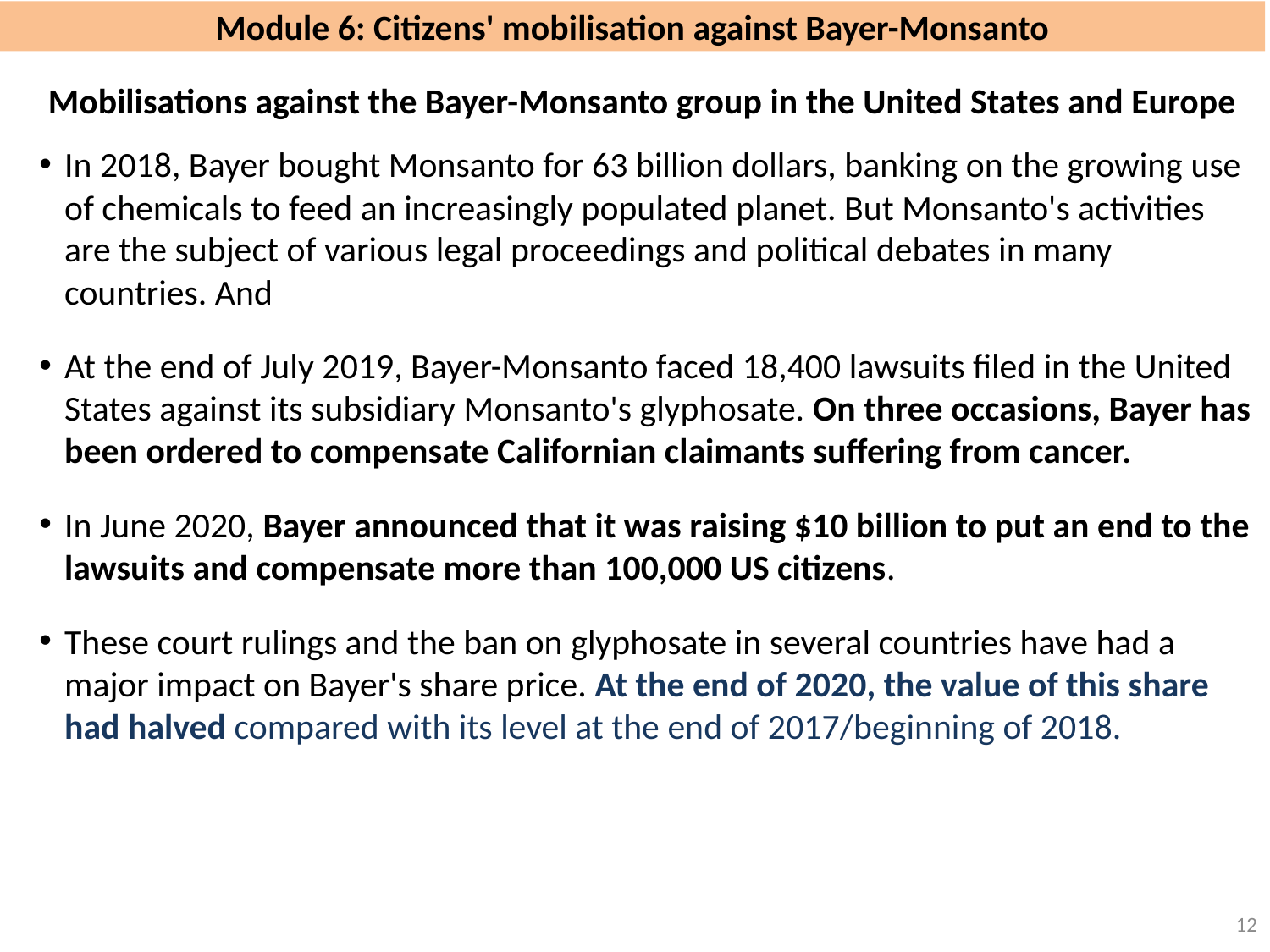

# Module 6: Citizens' mobilisation against Bayer-Monsanto
Mobilisations against the Bayer-Monsanto group in the United States and Europe
In 2018, Bayer bought Monsanto for 63 billion dollars, banking on the growing use of chemicals to feed an increasingly populated planet. But Monsanto's activities are the subject of various legal proceedings and political debates in many countries. And
At the end of July 2019, Bayer-Monsanto faced 18,400 lawsuits filed in the United States against its subsidiary Monsanto's glyphosate. On three occasions, Bayer has been ordered to compensate Californian claimants suffering from cancer.
In June 2020, Bayer announced that it was raising $10 billion to put an end to the lawsuits and compensate more than 100,000 US citizens.
These court rulings and the ban on glyphosate in several countries have had a major impact on Bayer's share price. At the end of 2020, the value of this share had halved compared with its level at the end of 2017/beginning of 2018.
12